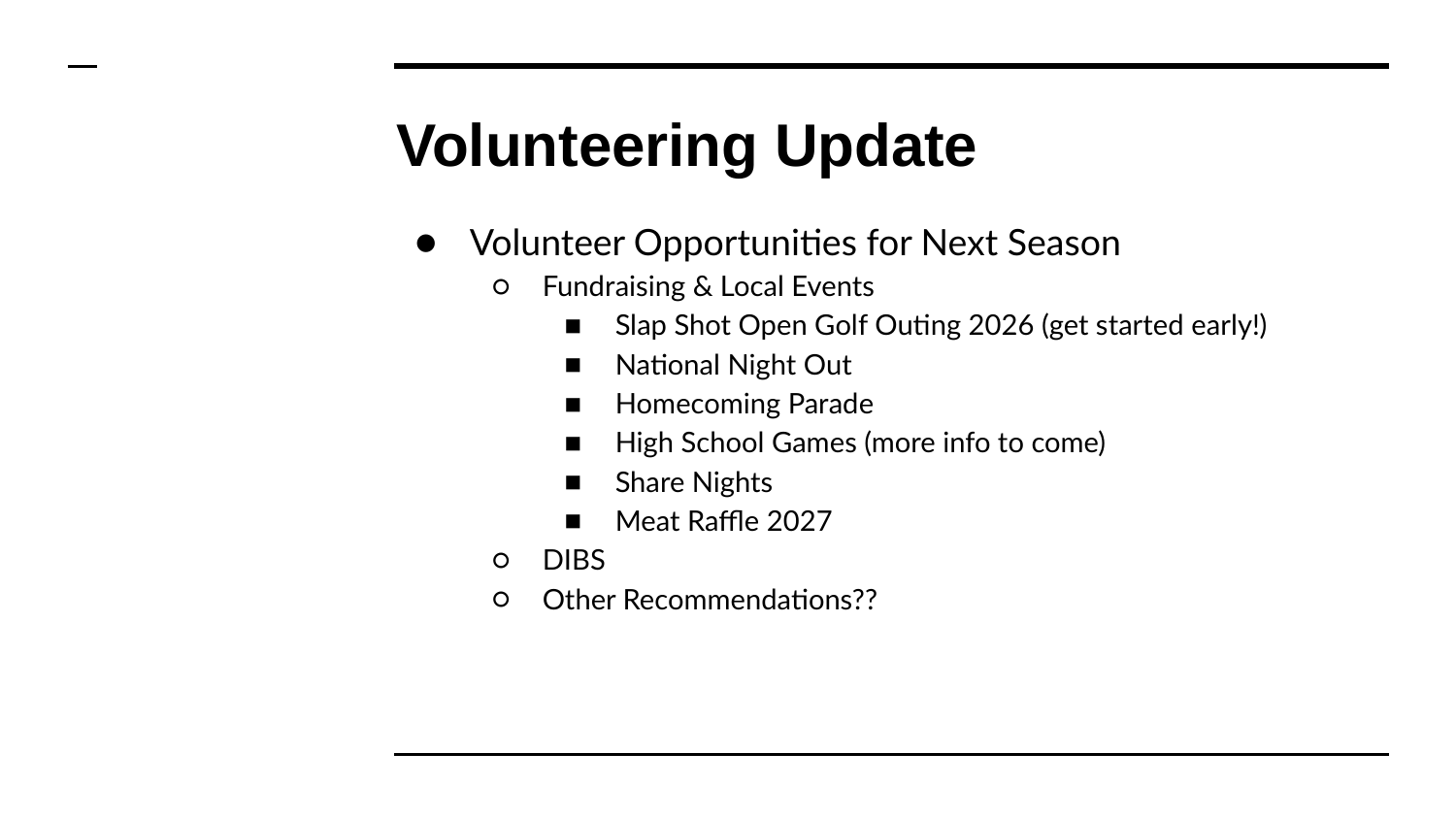

# Volunteering Update
Volunteer Opportunities for Next Season
Fundraising & Local Events
Slap Shot Open Golf Outing 2026 (get started early!)
National Night Out
Homecoming Parade
High School Games (more info to come)
Share Nights
Meat Raffle 2027
DIBS
Other Recommendations??